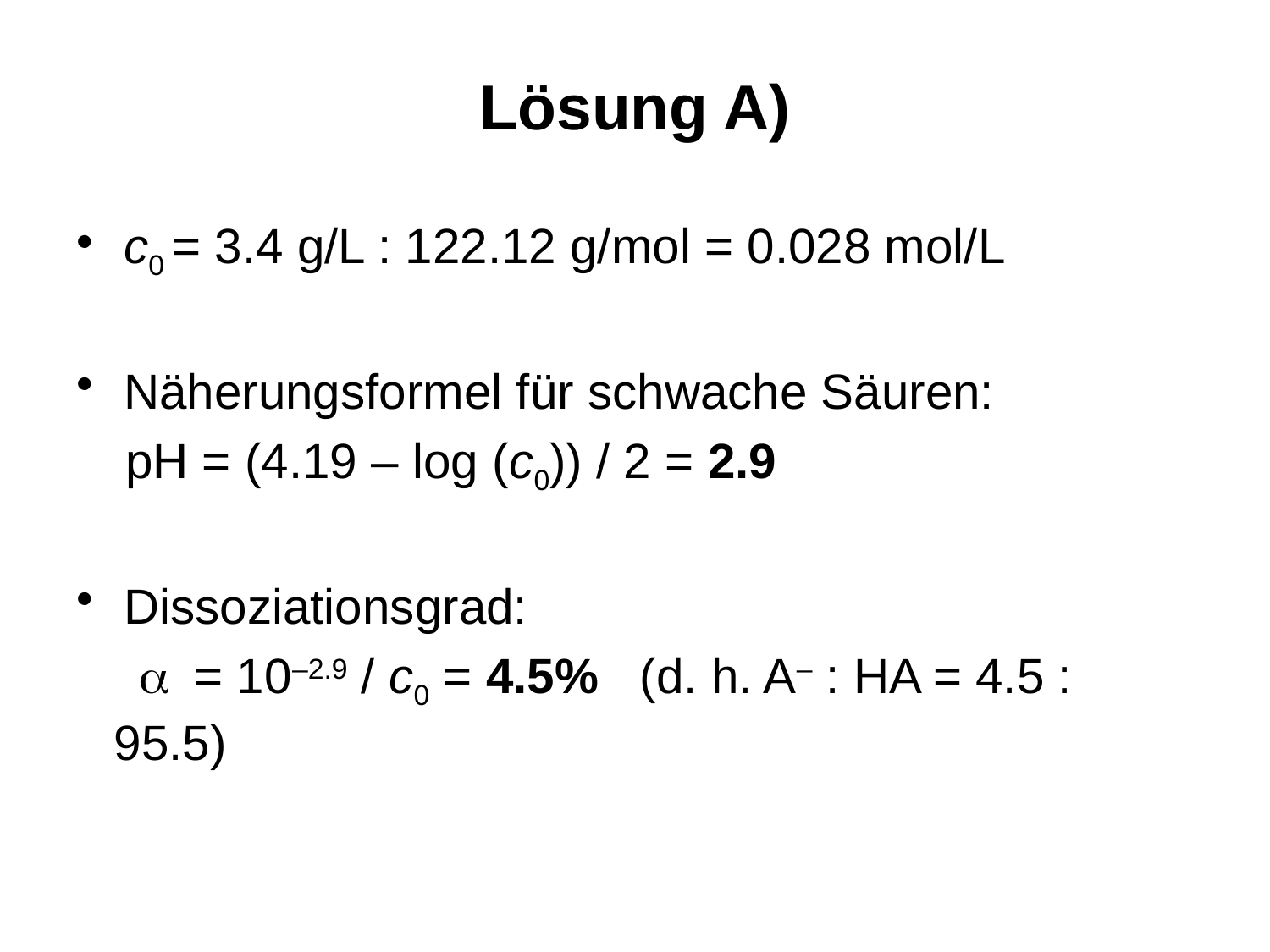

# Lösung A)
c0 = 3.4 g/L : 122.12 g/mol = 0.028 mol/L

Näherungsformel für schwache Säuren:
pH = (4.19 – log (c0)) / 2 = 2.9

Dissoziationsgrad:
 α = 10–2.9 / c0 = 4.5%   (d. h. A– : HA = 4.5 : 95.5)

Säure-Base-Reaktionen